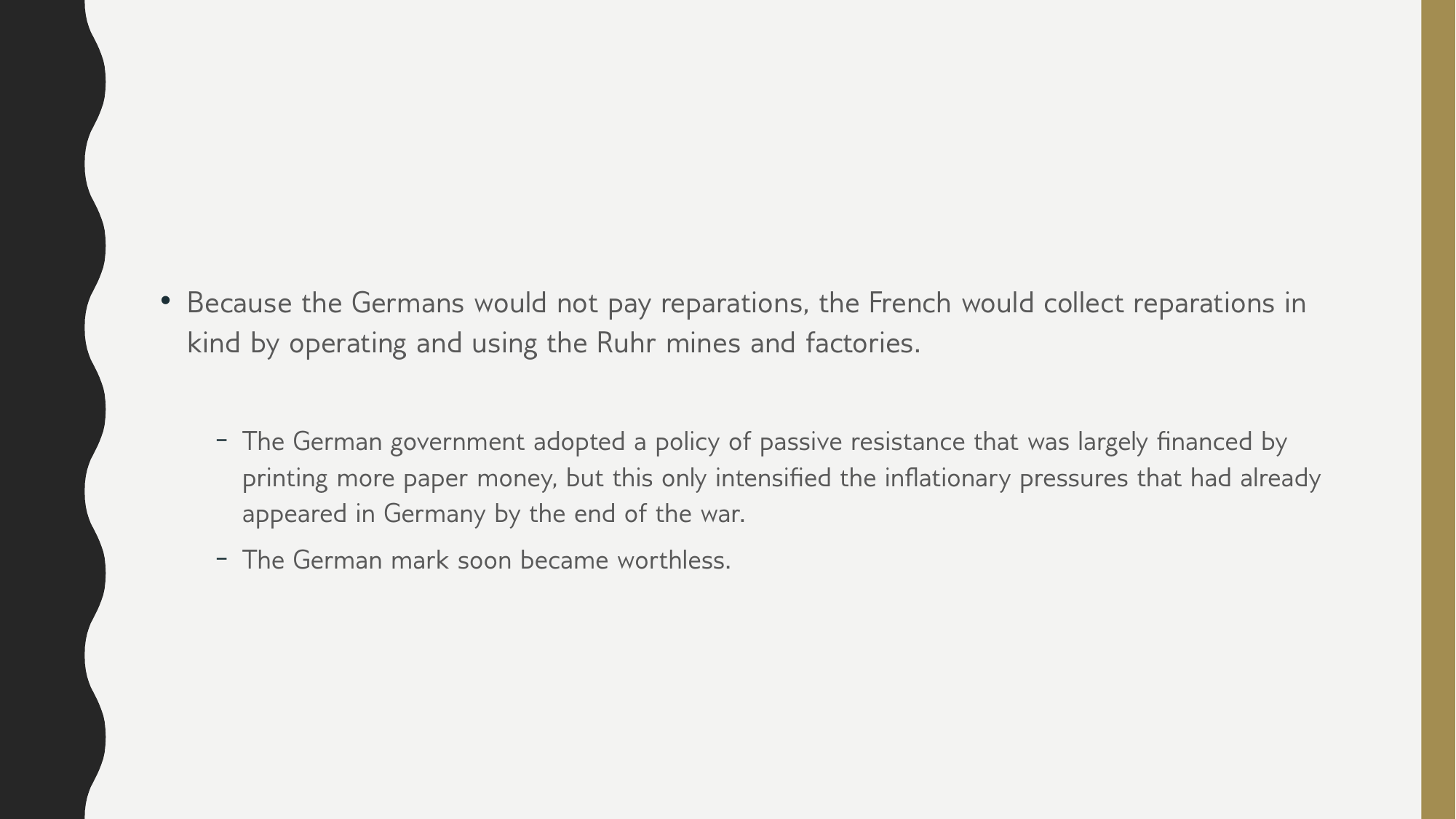

#
Because the Germans would not pay reparations, the French would collect reparations in kind by operating and using the Ruhr mines and factories.

The German government adopted a policy of passive resistance that was largely financed by printing more paper money, but this only intensified the inflationary pressures that had already appeared in Germany by the end of the war.
The German mark soon became worthless.